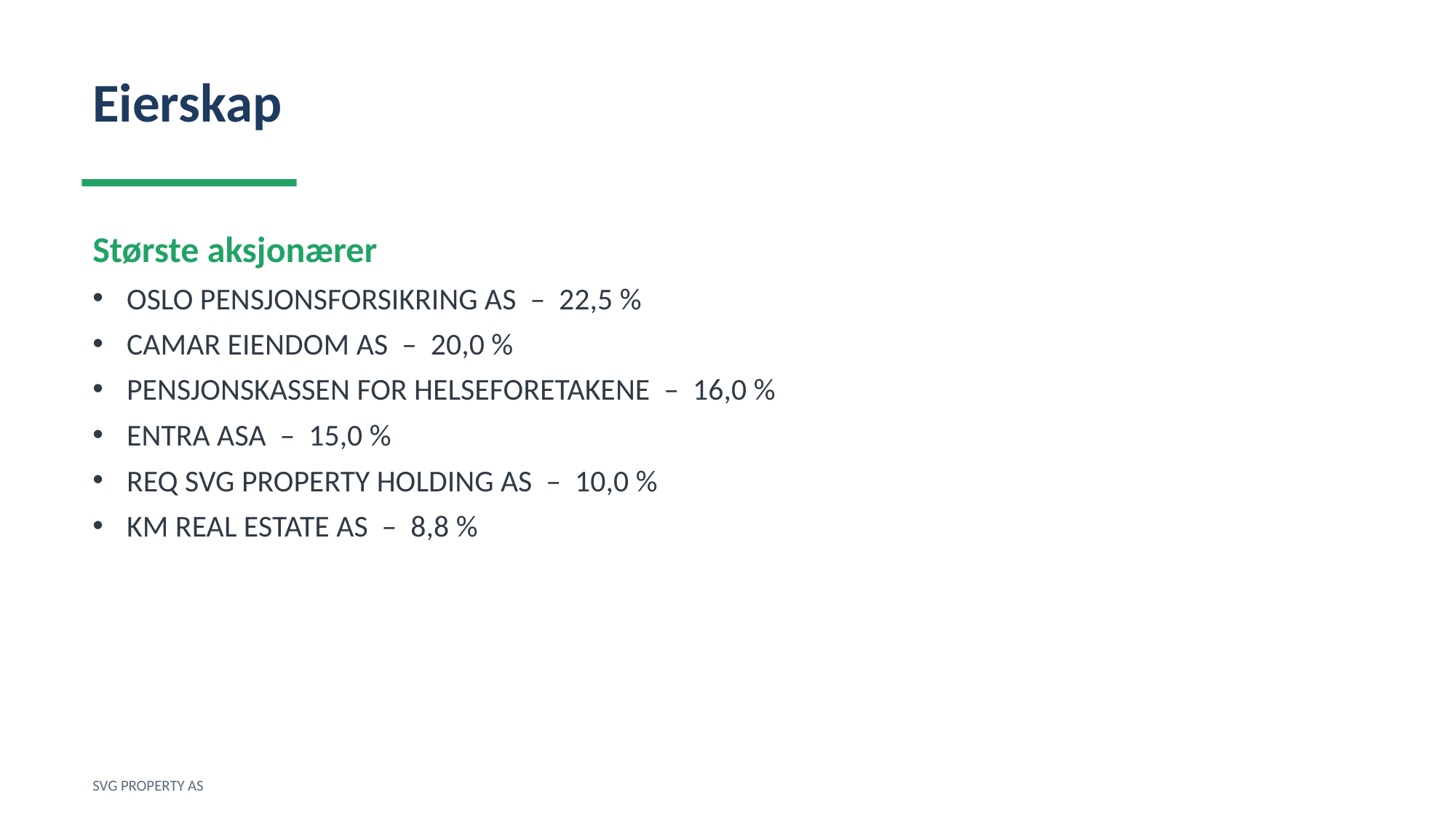

Eierskap

Største aksjonærer
OSLO PENSJONSFORSIKRING AS  –  22,5 %
CAMAR EIENDOM AS  –  20,0 %
PENSJONSKASSEN FOR HELSEFORETAKENE  –  16,0 %
ENTRA ASA  –  15,0 %
REQ SVG PROPERTY HOLDING AS  –  10,0 %
KM REAL ESTATE AS  –  8,8 %
SVG PROPERTY AS